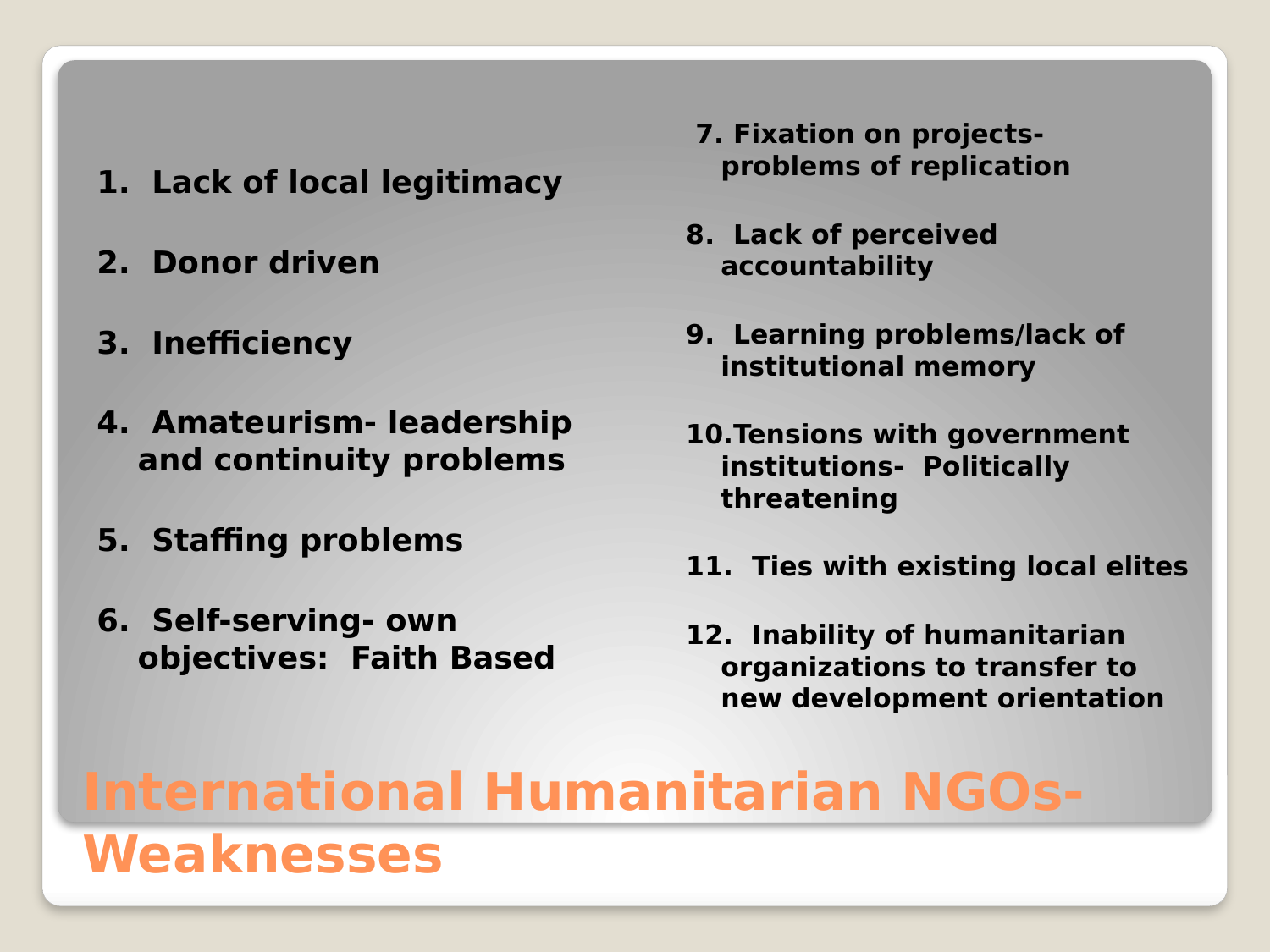

1.  Lack of local legitimacy

2.  Donor driven

3.  Inefficiency

4.  Amateurism- leadership and continuity problems

5.  Staffing problems

6.  Self-serving- own objectives:  Faith Based

 7. Fixation on projects-  problems of replication

8.  Lack of perceived accountability

9.  Learning problems/lack of institutional memory

10.Tensions with government institutions-  Politically threatening

11.  Ties with existing local elites

12.  Inability of humanitarian organizations to transfer to new development orientation

# International Humanitarian NGOs- Weaknesses